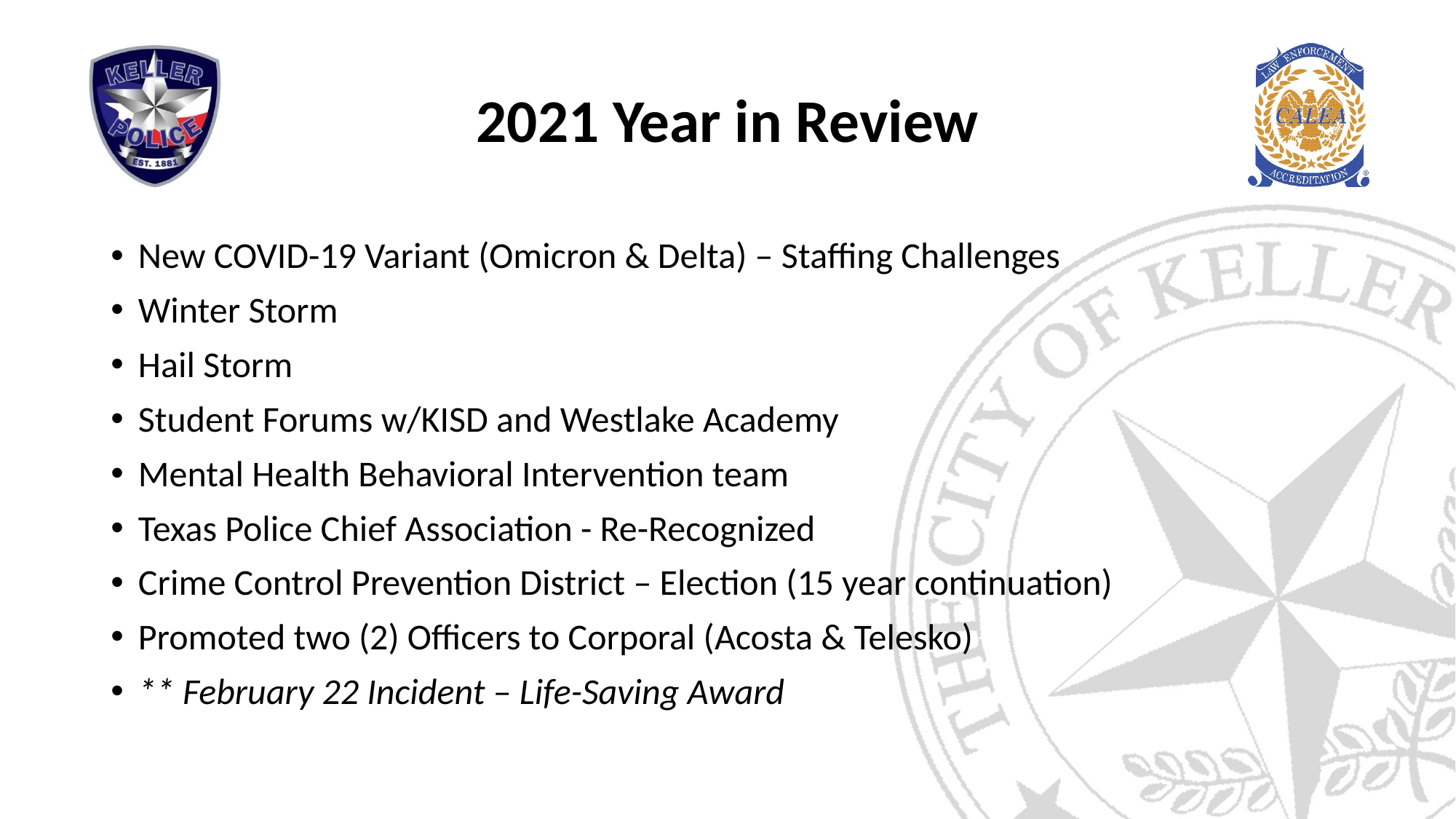

# 2021 Year in Review
New COVID-19 Variant (Omicron & Delta) – Staffing Challenges
Winter Storm
Hail Storm
Student Forums w/KISD and Westlake Academy
Mental Health Behavioral Intervention team
Texas Police Chief Association - Re-Recognized
Crime Control Prevention District – Election (15 year continuation)
Promoted two (2) Officers to Corporal (Acosta & Telesko)
** February 22 Incident – Life-Saving Award